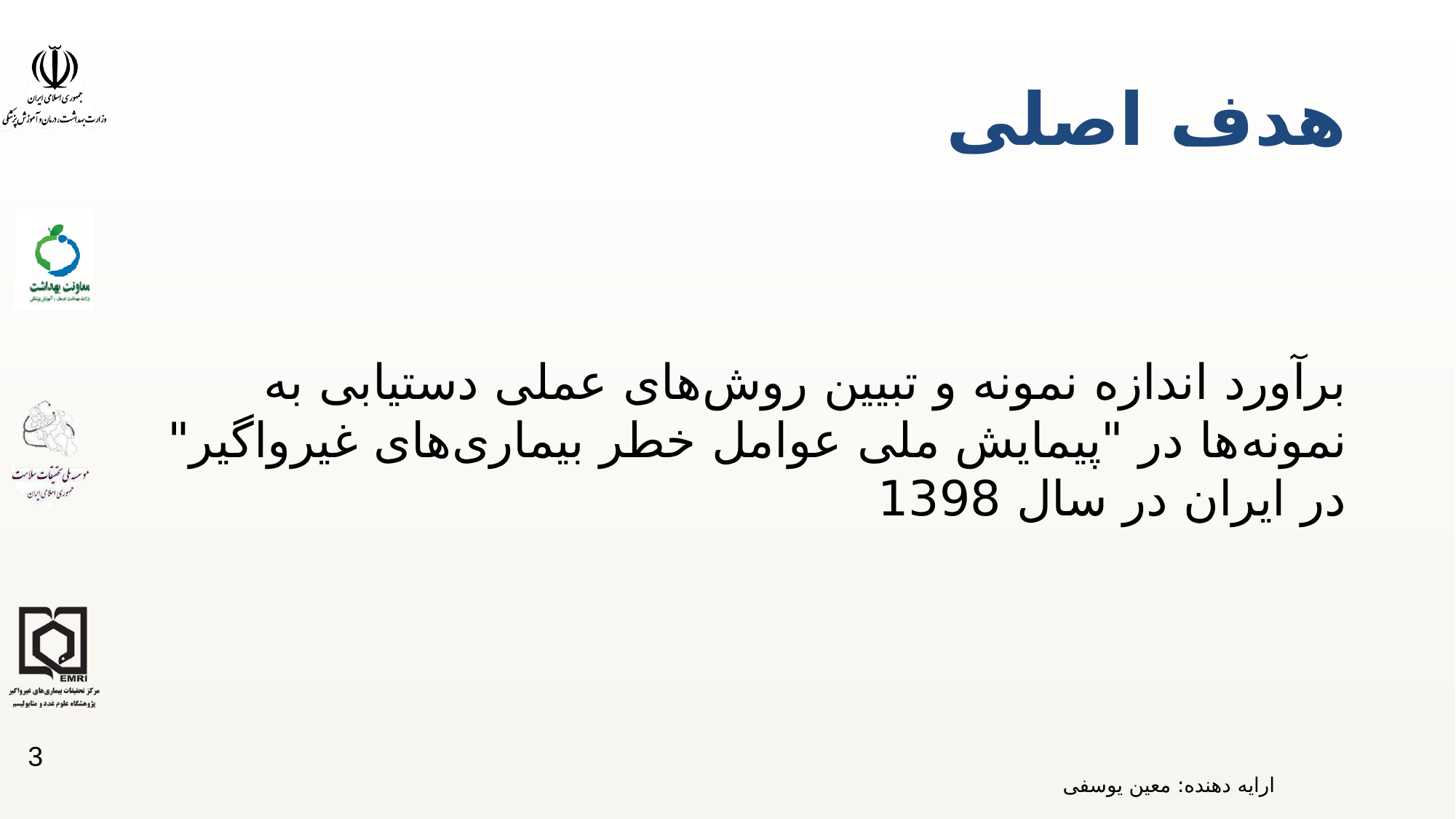

# هدف اصلی
برآورد اندازه نمونه و تبیین روش‌های عملی دستیابی به نمونه‌ها در "پیمایش ملی عوامل خطر بیماری‌های غیرواگیر" در ایران در سال 1398

3